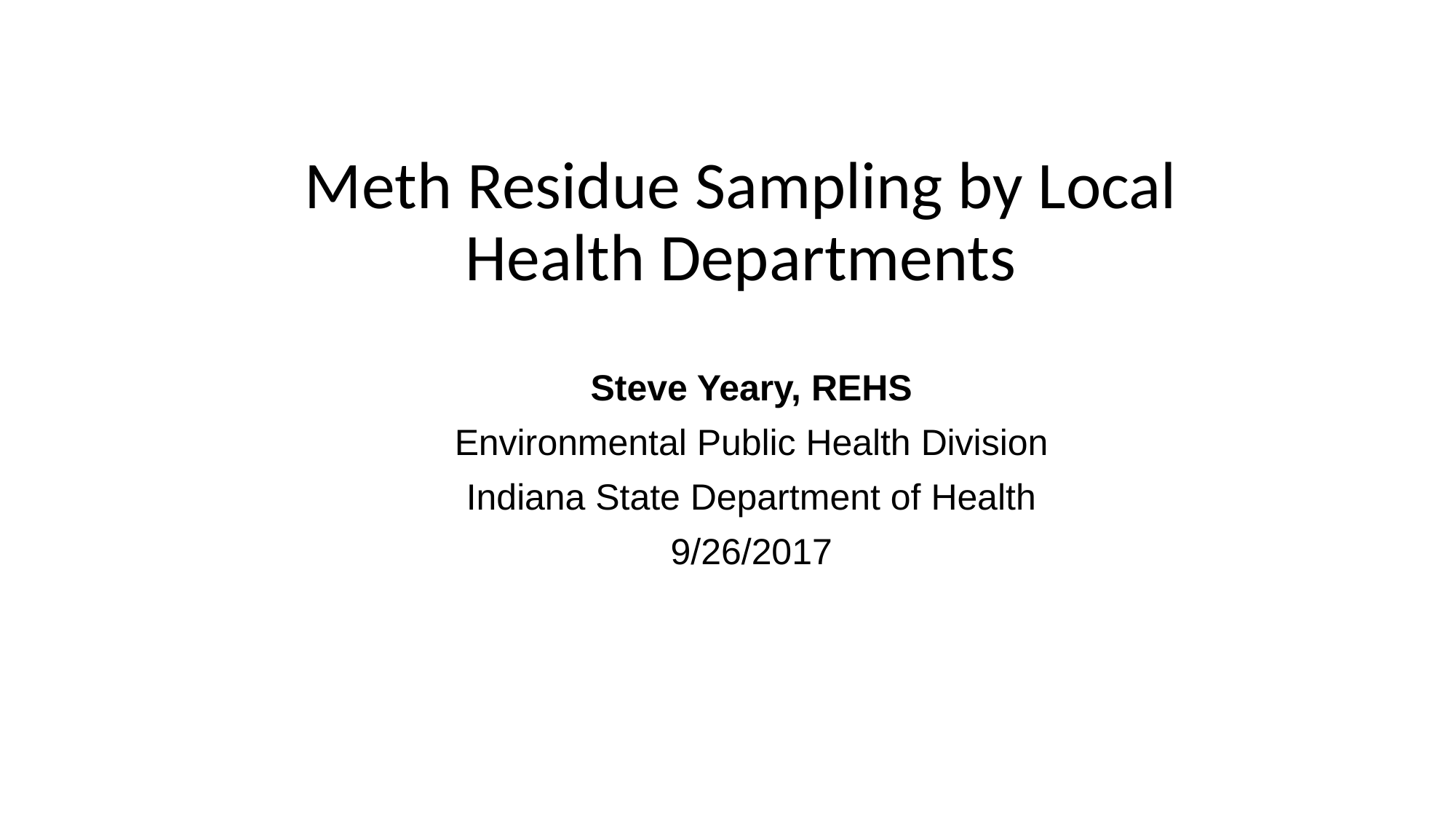

# Meth Residue Sampling by Local Health Departments
Steve Yeary, REHS
Environmental Public Health Division
Indiana State Department of Health
9/26/2017